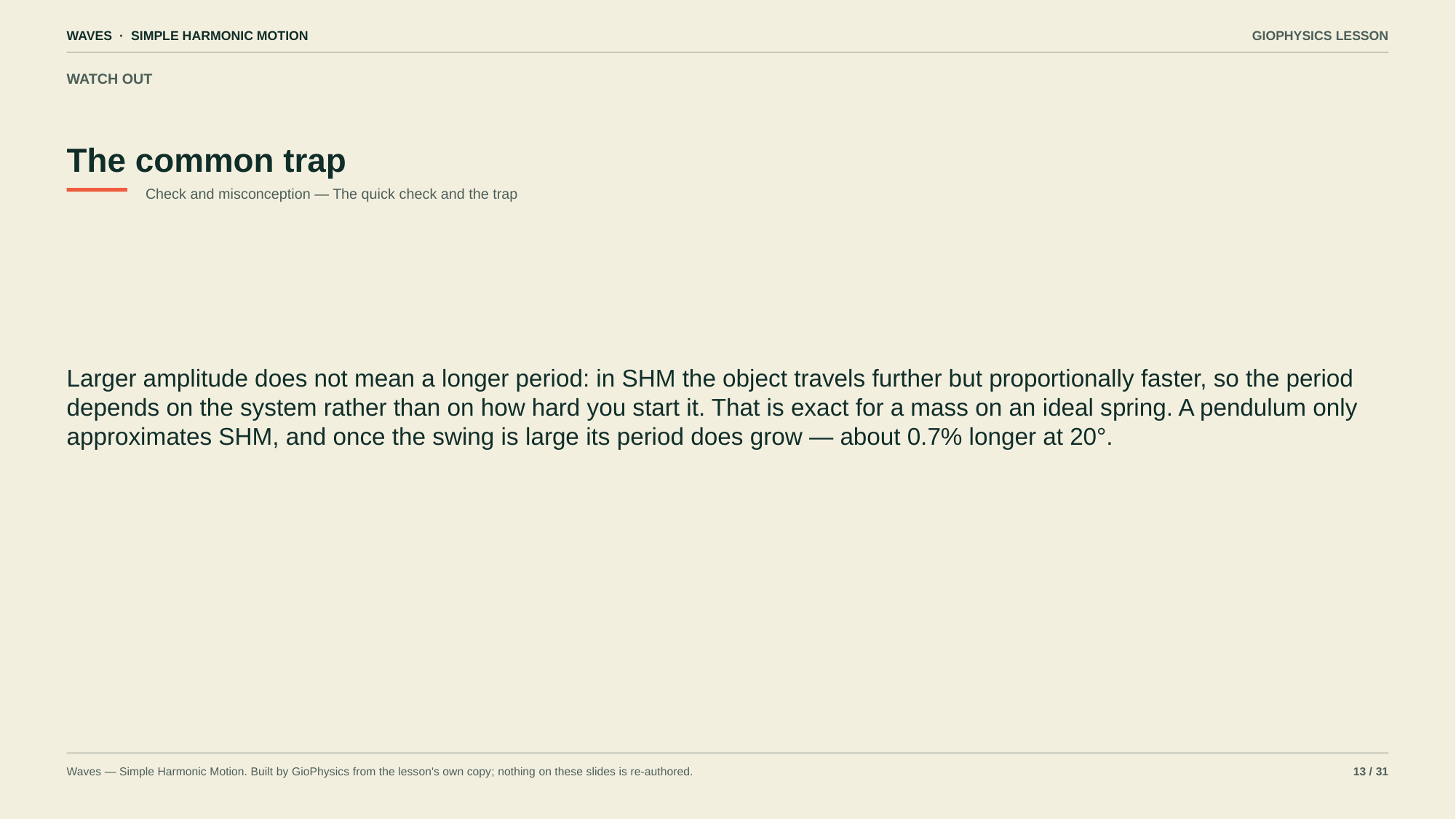

WAVES  ·  SIMPLE HARMONIC MOTION
GIOPHYSICS LESSON

WATCH OUT
The common trap
Check and misconception — The quick check and the trap

Larger amplitude does not mean a longer period: in SHM the object travels further but proportionally faster, so the period depends on the system rather than on how hard you start it. That is exact for a mass on an ideal spring. A pendulum only approximates SHM, and once the swing is large its period does grow — about 0.7% longer at 20°.

Waves — Simple Harmonic Motion. Built by GioPhysics from the lesson's own copy; nothing on these slides is re-authored.
13 / 31